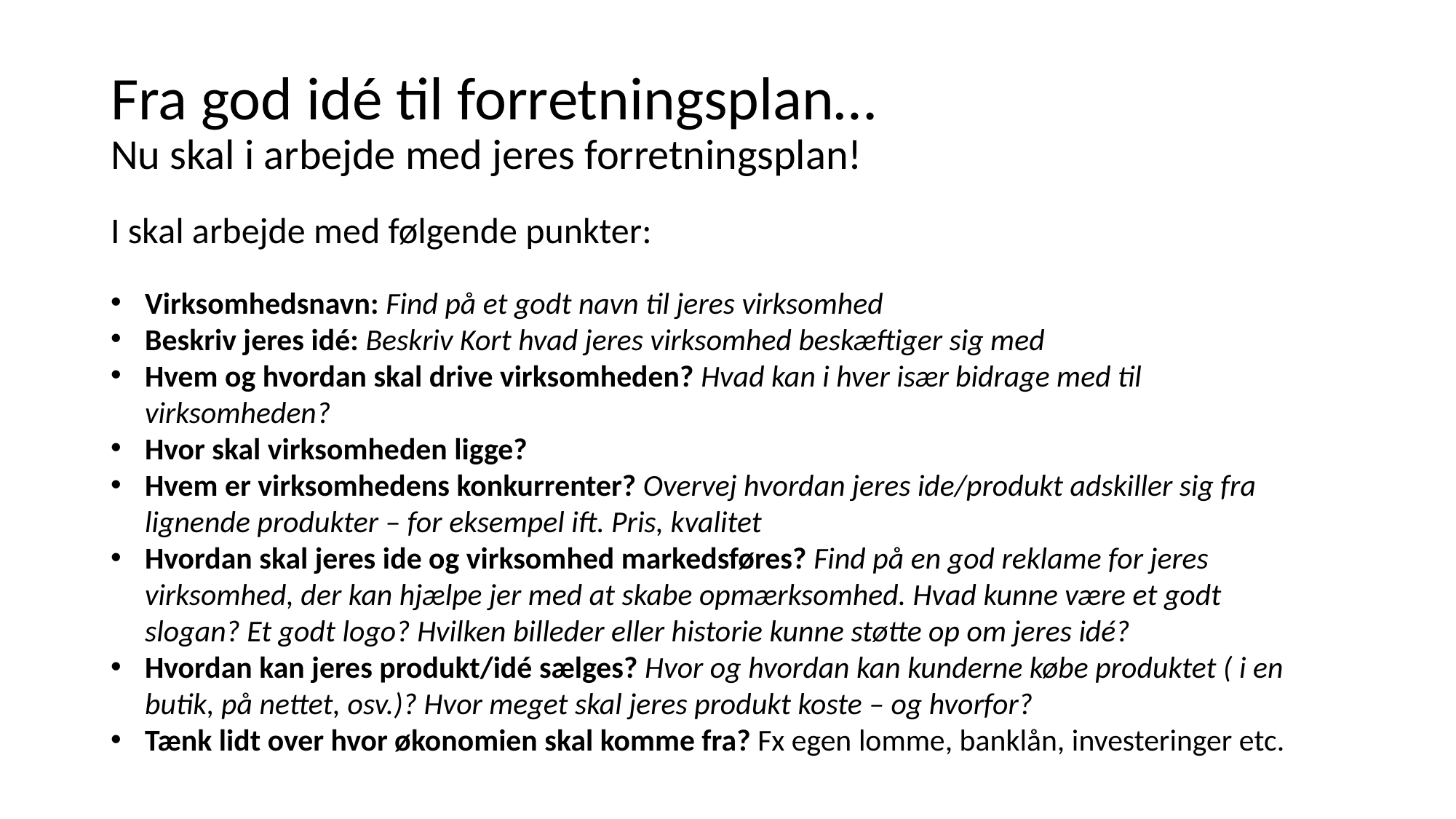

# Fra god idé til forretningsplan… Nu skal i arbejde med jeres forretningsplan!
I skal arbejde med følgende punkter:

Virksomhedsnavn: Find på et godt navn til jeres virksomhed
Beskriv jeres idé: Beskriv Kort hvad jeres virksomhed beskæftiger sig med
Hvem og hvordan skal drive virksomheden? Hvad kan i hver især bidrage med til virksomheden?
Hvor skal virksomheden ligge?
Hvem er virksomhedens konkurrenter? Overvej hvordan jeres ide/produkt adskiller sig fra lignende produkter – for eksempel ift. Pris, kvalitet
Hvordan skal jeres ide og virksomhed markedsføres? Find på en god reklame for jeres virksomhed, der kan hjælpe jer med at skabe opmærksomhed. Hvad kunne være et godt slogan? Et godt logo? Hvilken billeder eller historie kunne støtte op om jeres idé?
Hvordan kan jeres produkt/idé sælges? Hvor og hvordan kan kunderne købe produktet ( i en butik, på nettet, osv.)? Hvor meget skal jeres produkt koste – og hvorfor?
Tænk lidt over hvor økonomien skal komme fra? Fx egen lomme, banklån, investeringer etc.